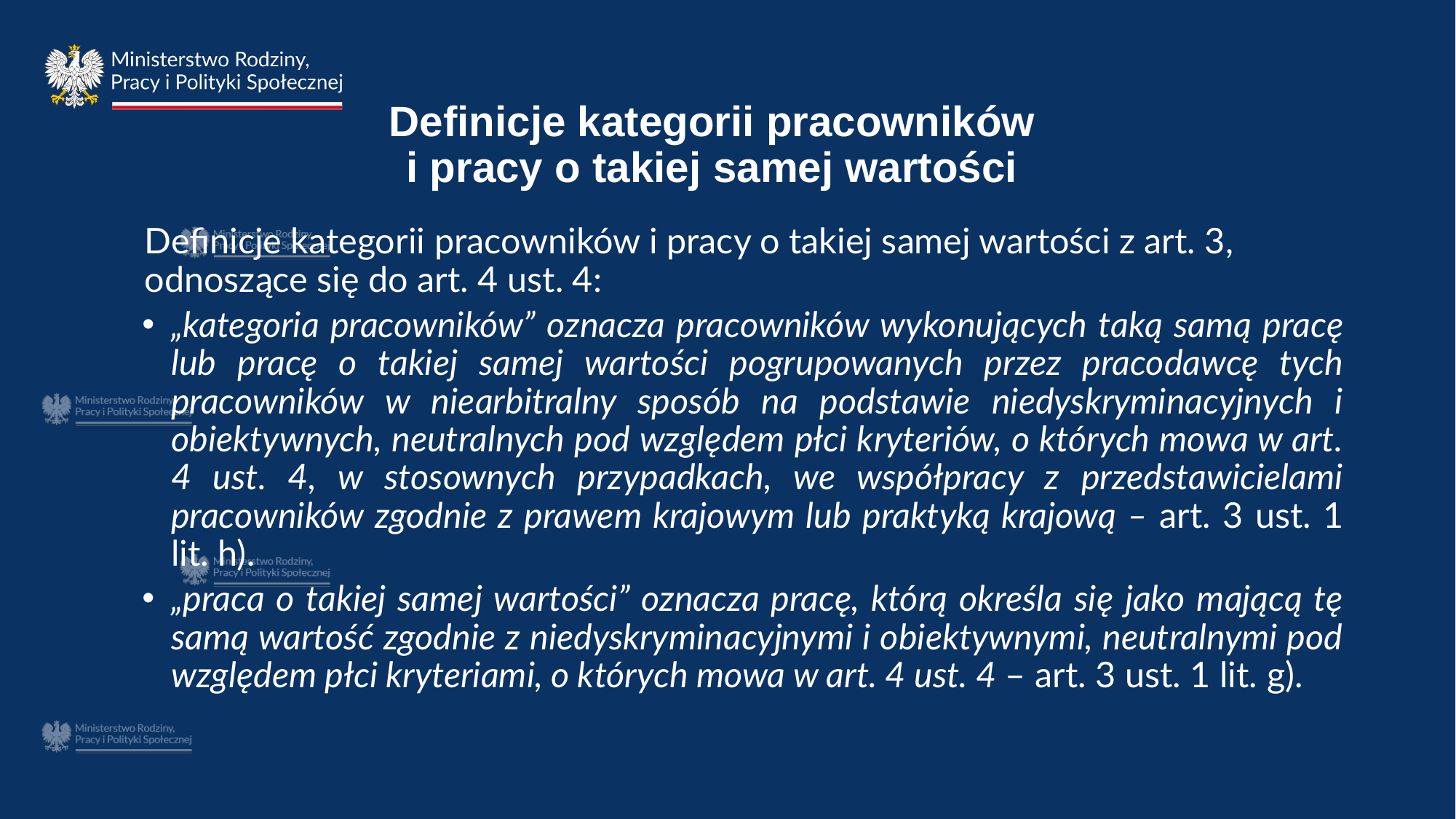

# Definicje kategorii pracowników i pracy o takiej samej wartości
Definicje kategorii pracowników i pracy o takiej samej wartości z art. 3, odnoszące się do art. 4 ust. 4:
„kategoria pracowników” oznacza pracowników wykonujących taką samą pracę lub pracę o takiej samej wartości pogrupowanych przez pracodawcę tych pracowników w niearbitralny sposób na podstawie niedyskryminacyjnych i obiektywnych, neutralnych pod względem płci kryteriów, o których mowa w art. 4 ust. 4, w stosownych przypadkach, we współpracy z przedstawicielami pracowników zgodnie z prawem krajowym lub praktyką krajową – art. 3 ust. 1 lit. h).
„praca o takiej samej wartości” oznacza pracę, którą określa się jako mającą tę samą wartość zgodnie z niedyskryminacyjnymi i obiektywnymi, neutralnymi pod względem płci kryteriami, o których mowa w art. 4 ust. 4 – art. 3 ust. 1 lit. g).